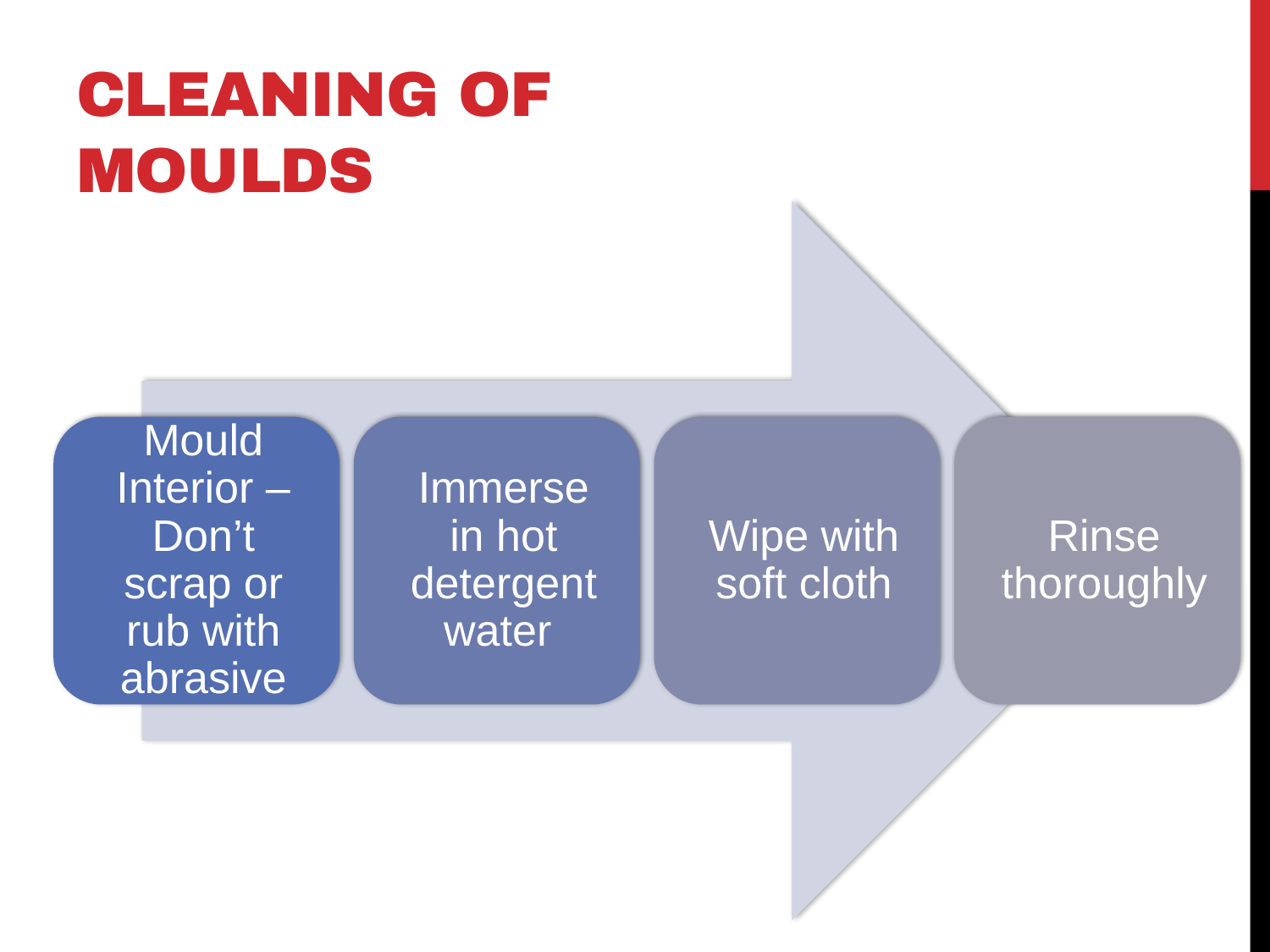

# Cleaning of Moulds
Mould Interior – Don’t scrap or rub with abrasive
Immerse in hot detergent water
Wipe with soft cloth
Rinse thoroughly